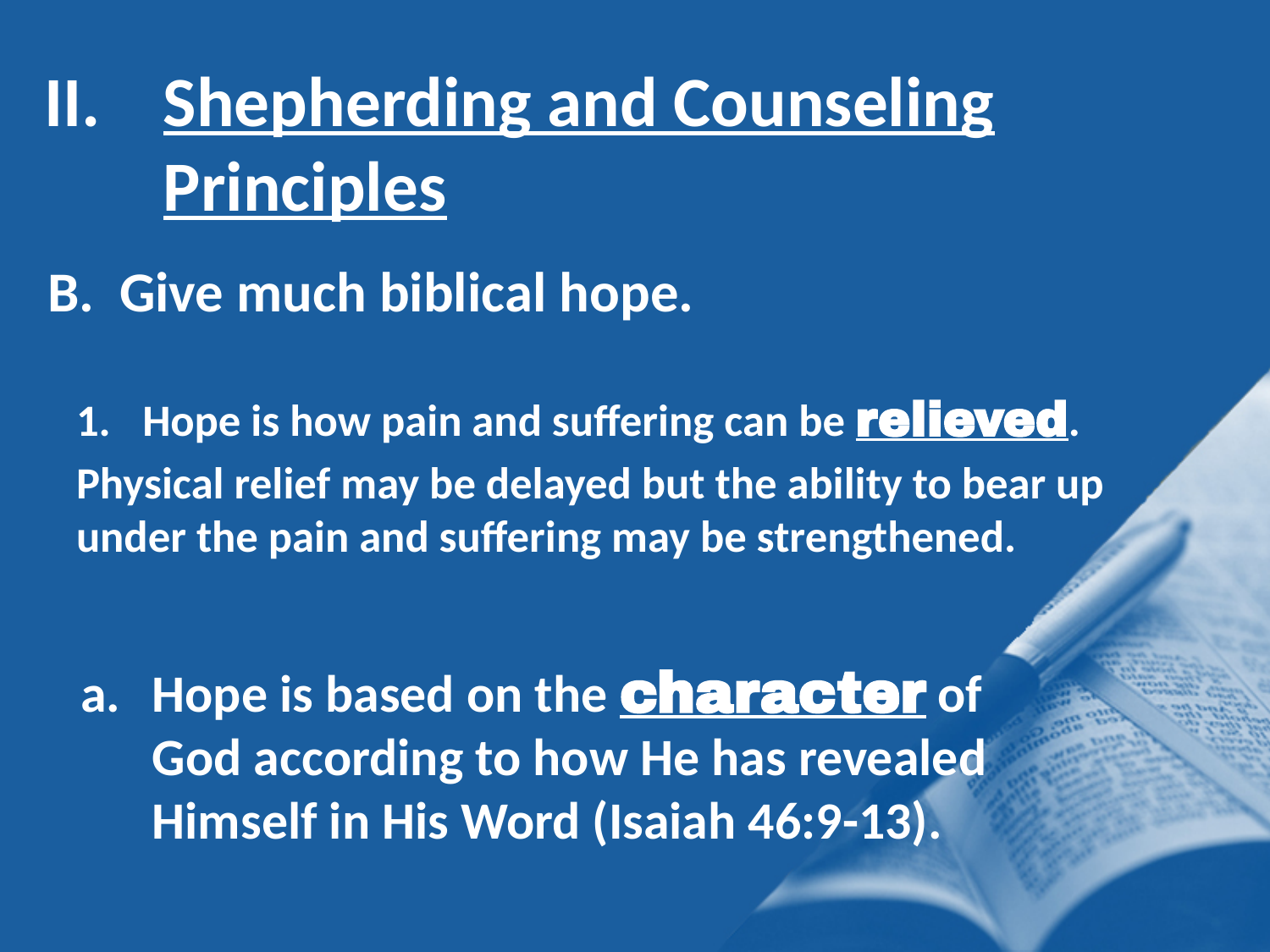

Shepherding and Counseling Principles
Give much biblical hope.
Hope is how pain and suffering can be relieved.
Physical relief may be delayed but the ability to bear up under the pain and suffering may be strengthened.
Hope is based on the character of God according to how He has revealed Himself in His Word (Isaiah 46:9-13).